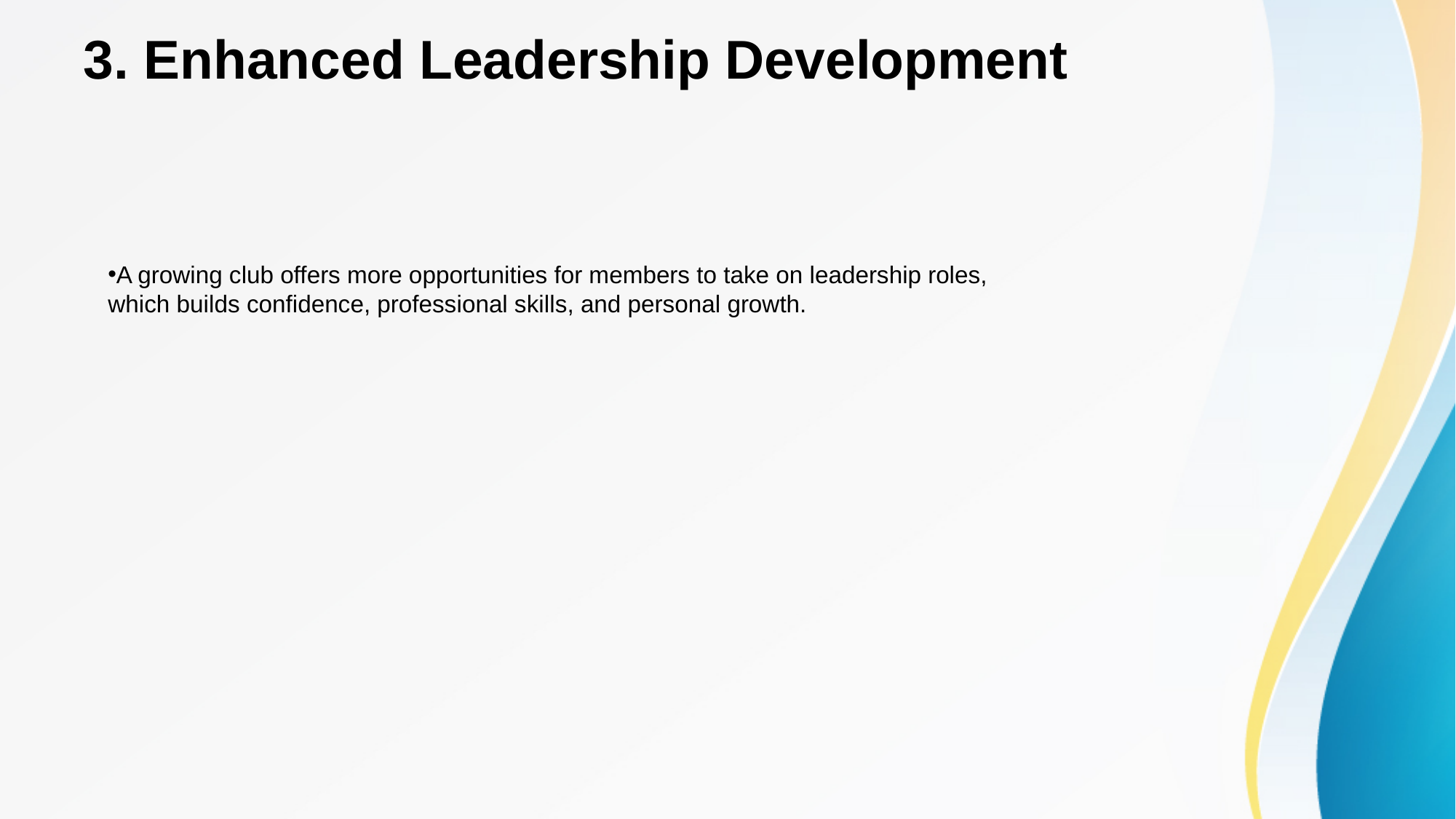

# 3. Enhanced Leadership Development
A growing club offers more opportunities for members to take on leadership roles, which builds confidence, professional skills, and personal growth.